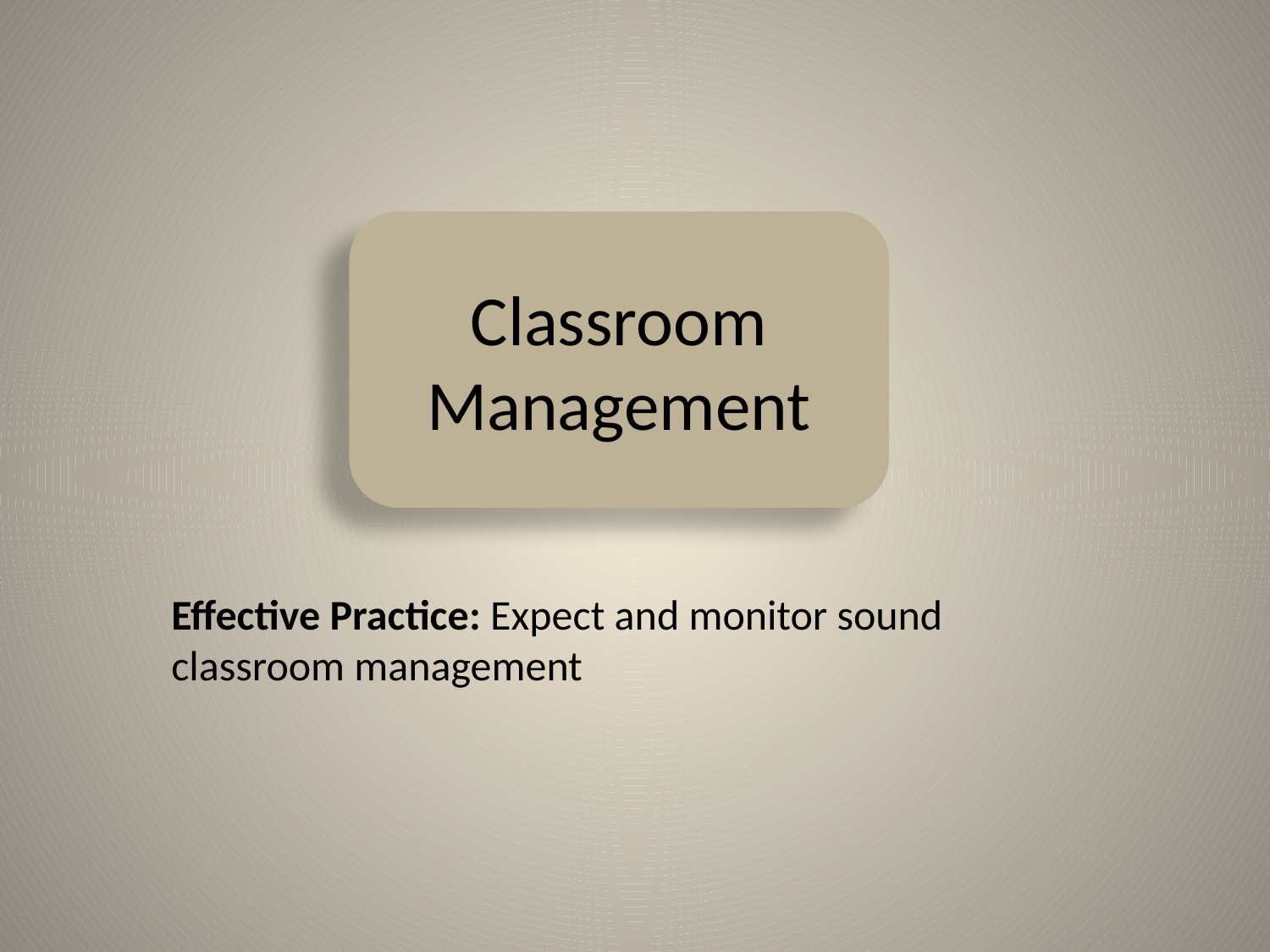

Classroom Management
Effective Practice: Expect and monitor sound classroom management